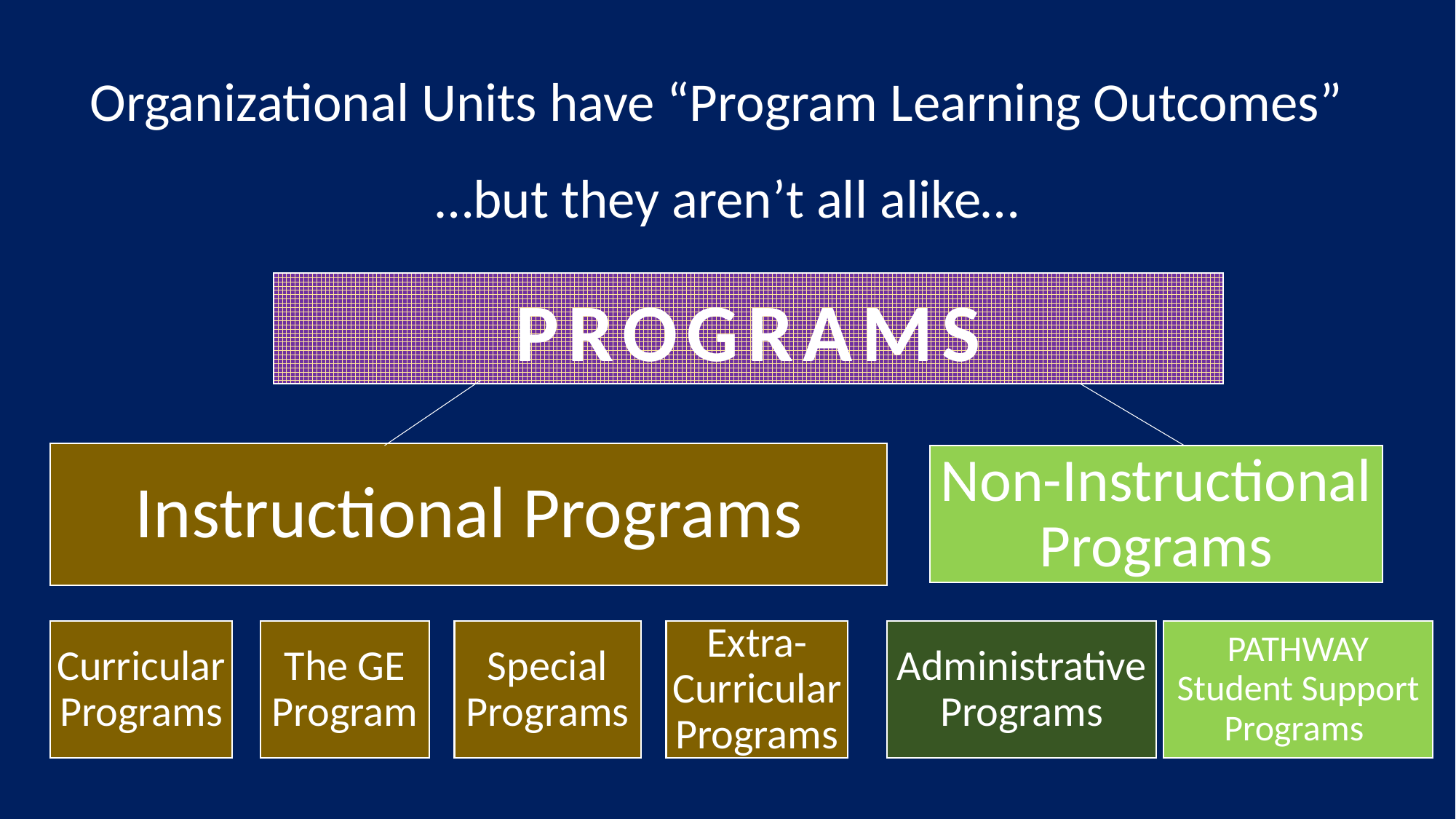

Organizational Units have “Program Learning Outcomes”
…but they aren’t all alike…
PROGRAMS
Instructional Programs
Non-Instructional Programs
Curricular Programs
The GE Program
Special Programs
Extra-Curricular Programs
Administrative Programs
PATHWAY Student Support Programs